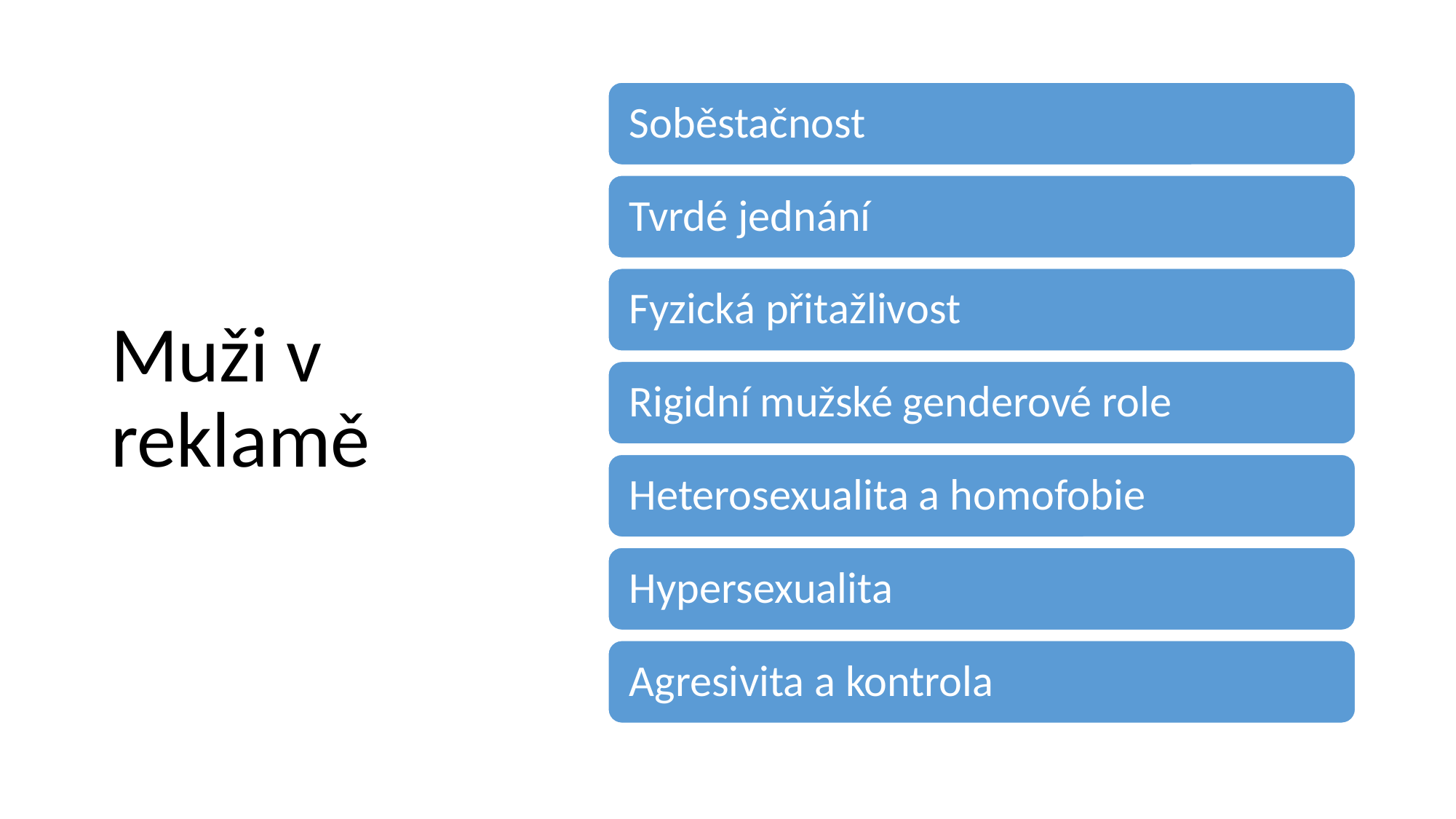

# Muži v reklamě
Soběstačnost
Tvrdé jednání
Fyzická přitažlivost
Rigidní mužské genderové role
Heterosexualita a homofobie
Hypersexualita
Agresivita a kontrola